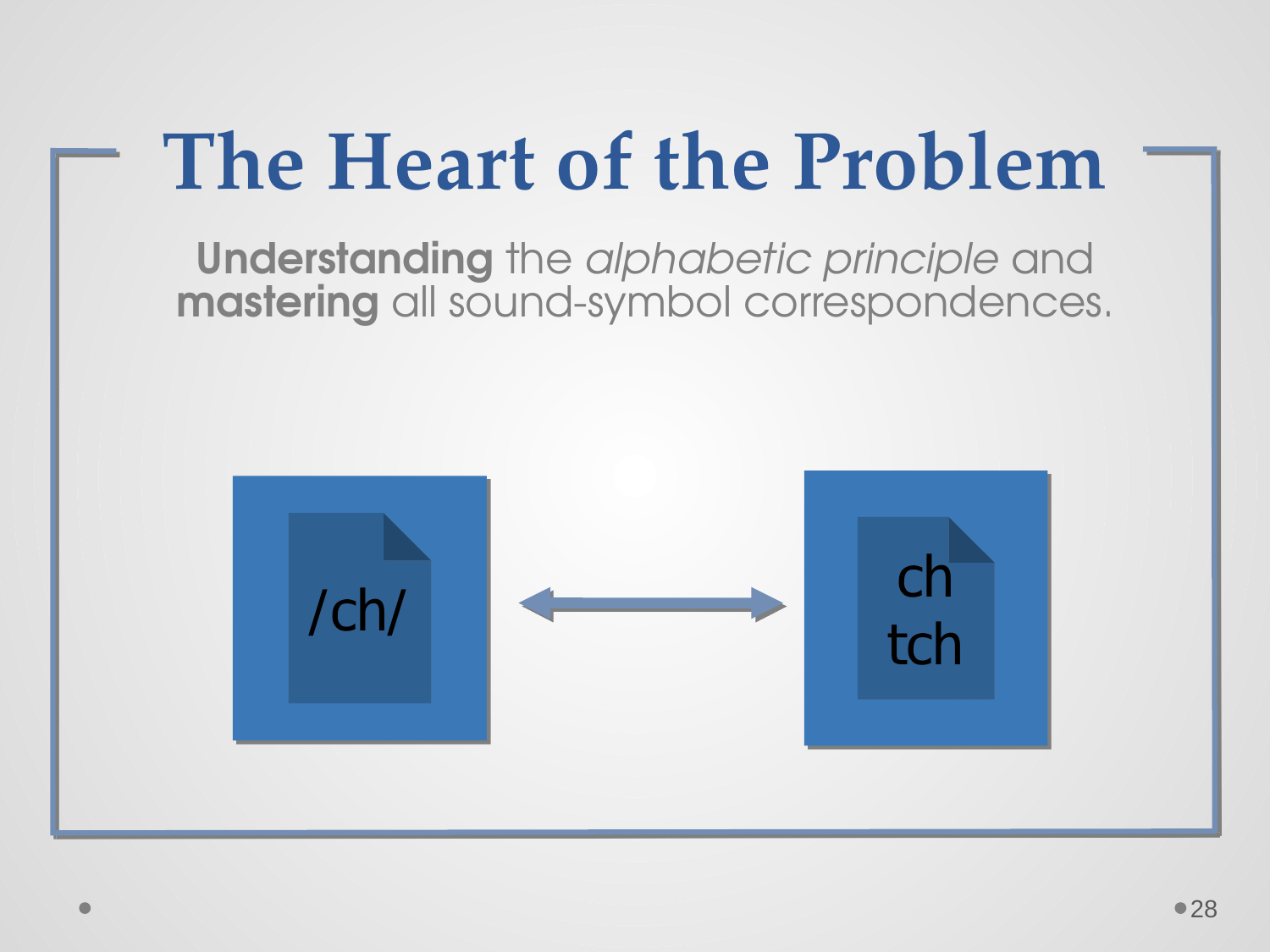

# The Heart of the Problem

Understanding the alphabetic principle and mastering all sound-symbol correspondences.
ch
tch
/ch/

28